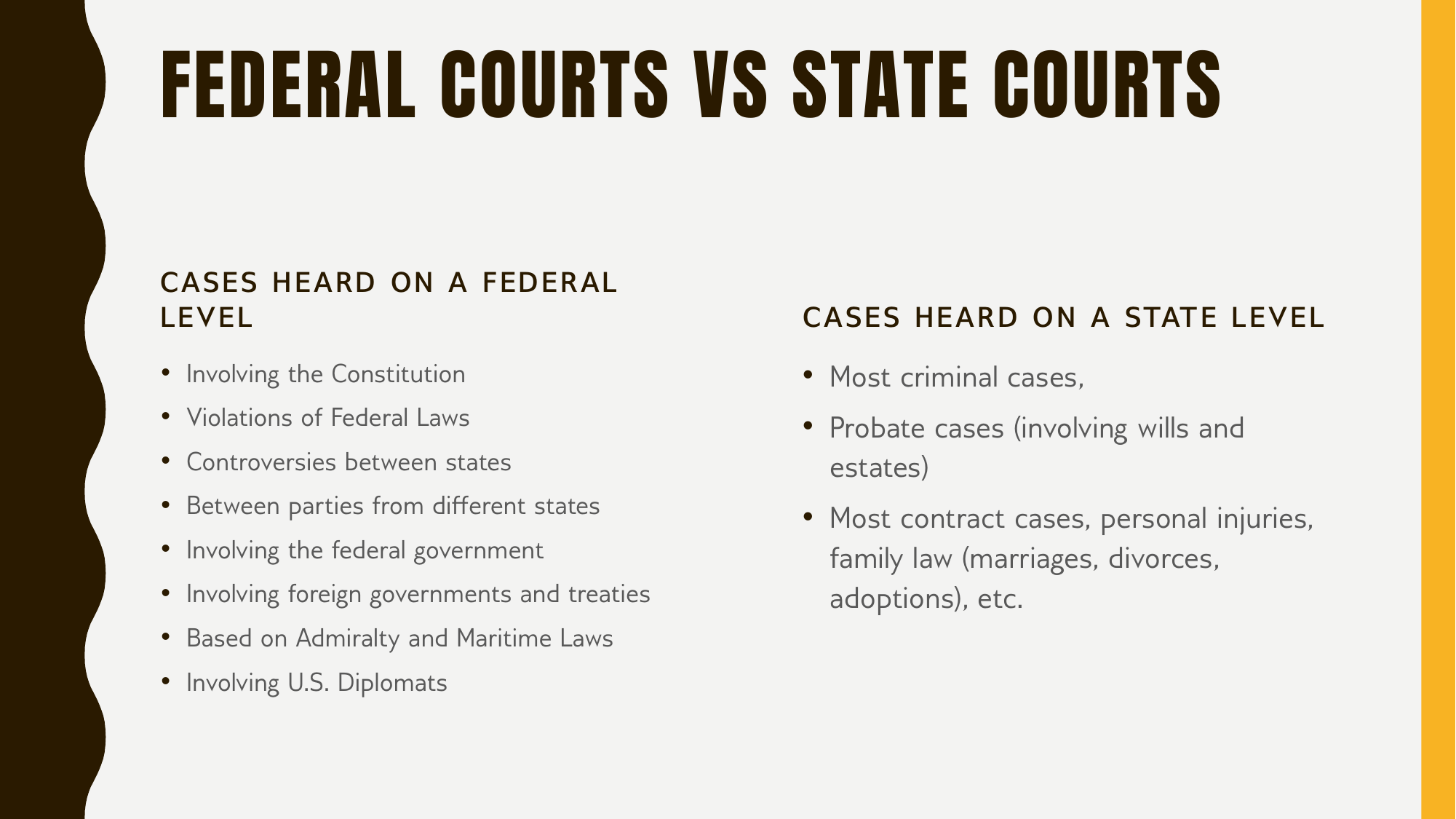

# Federal Courts vs State Courts
Cases heard on a federal level
Cases heard on a state level
Involving the Constitution
Violations of Federal Laws
Controversies between states
Between parties from different states
Involving the federal government
Involving foreign governments and treaties
Based on Admiralty and Maritime Laws
Involving U.S. Diplomats
Most criminal cases,
Probate cases (involving wills and estates)
Most contract cases, personal injuries, family law (marriages, divorces, adoptions), etc.